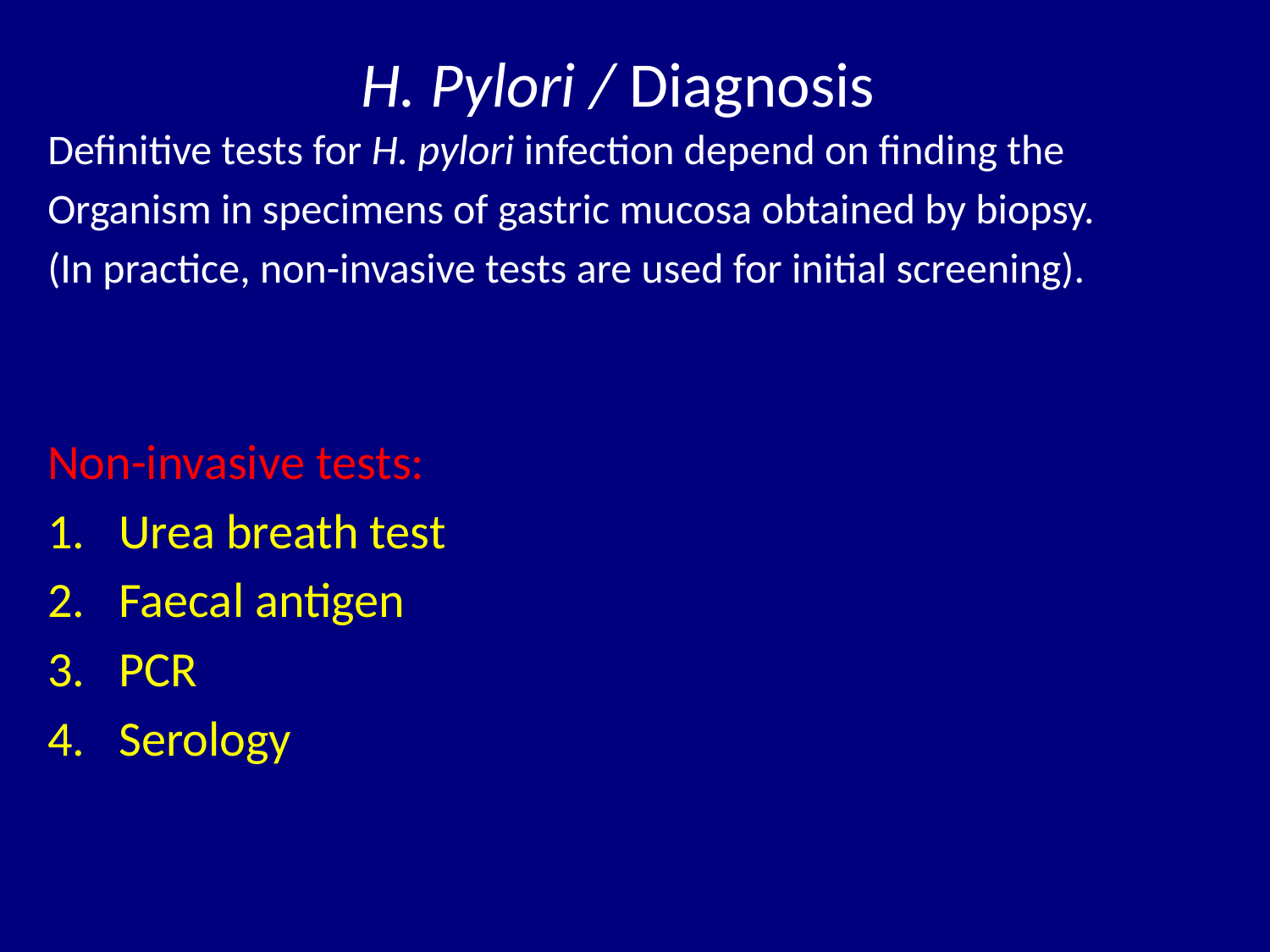

# H. Pylori / Diagnosis
Definitive tests for H. pylori infection depend on finding the
Organism in specimens of gastric mucosa obtained by biopsy.
(In practice, non-invasive tests are used for initial screening).

Non-invasive tests:
Urea breath test
Faecal antigen
PCR
Serology